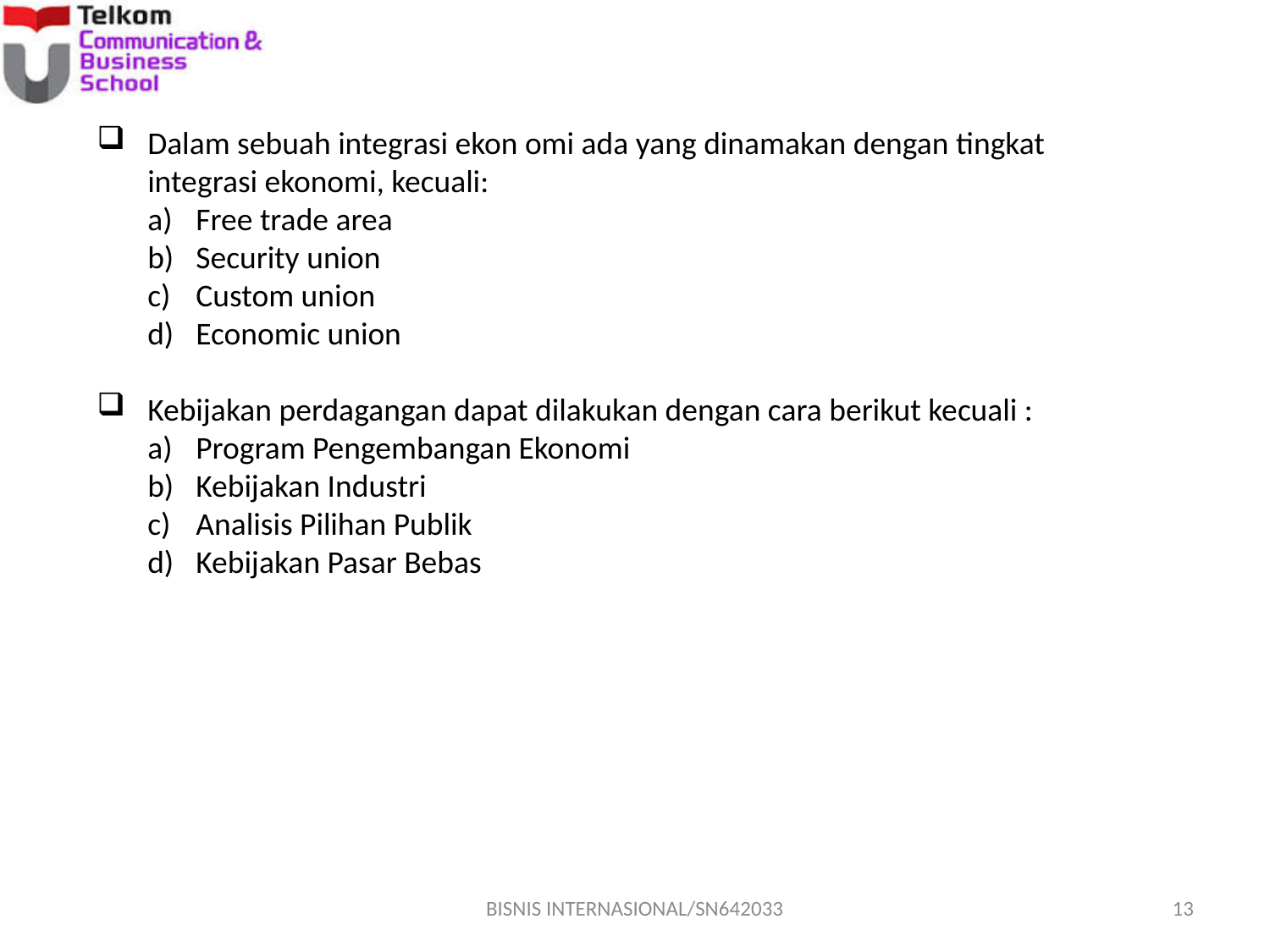

Dalam sebuah integrasi ekon omi ada yang dinamakan dengan tingkat integrasi ekonomi, kecuali:
Free trade area
Security union
Custom union
Economic union

Kebijakan perdagangan dapat dilakukan dengan cara berikut kecuali :
Program Pengembangan Ekonomi
Kebijakan Industri
Analisis Pilihan Publik
Kebijakan Pasar Bebas

BISNIS INTERNASIONAL/SN642033
13